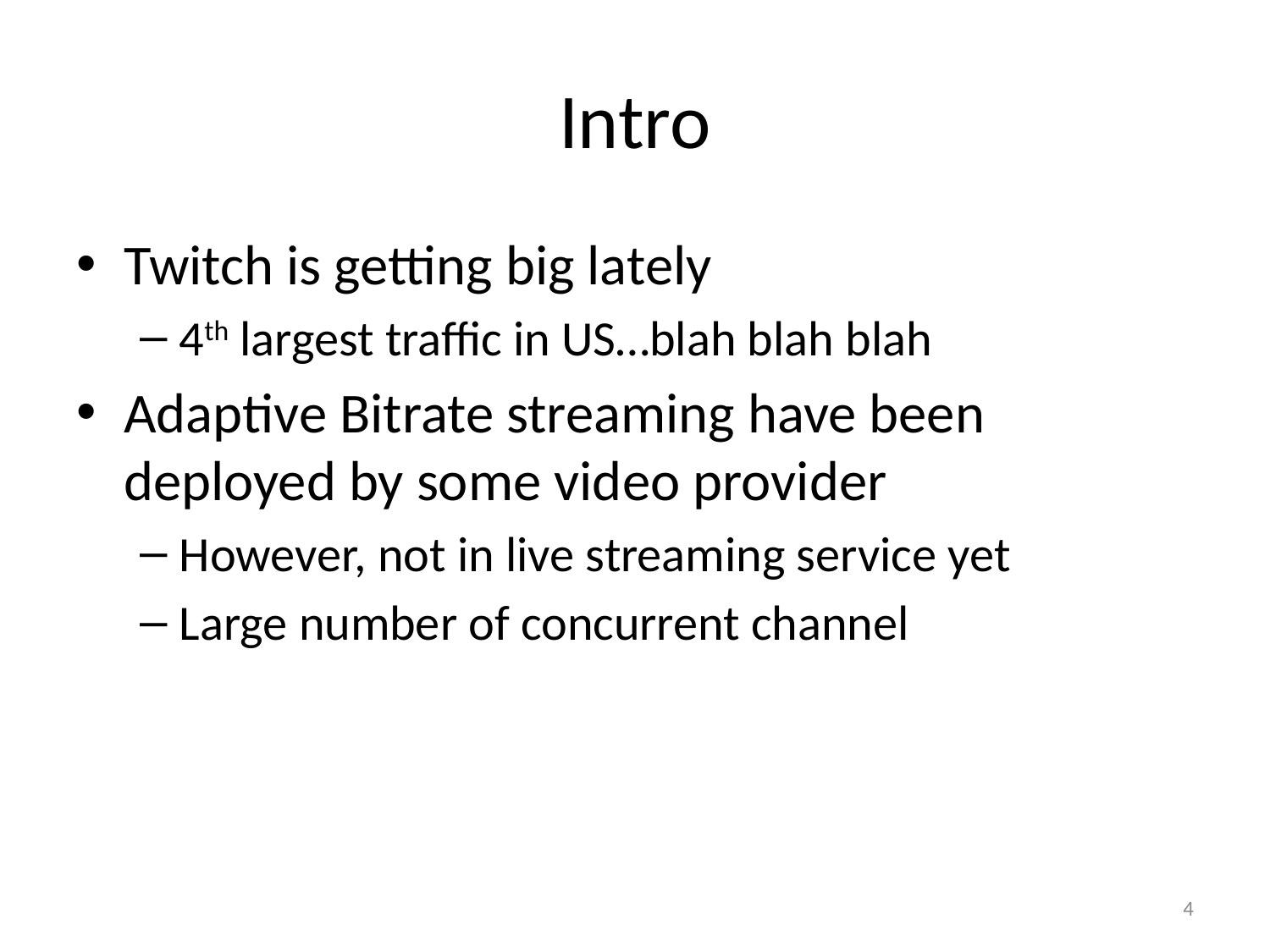

# Intro
Twitch is getting big lately
4th largest traffic in US…blah blah blah
Adaptive Bitrate streaming have been deployed by some video provider
However, not in live streaming service yet
Large number of concurrent channel

4